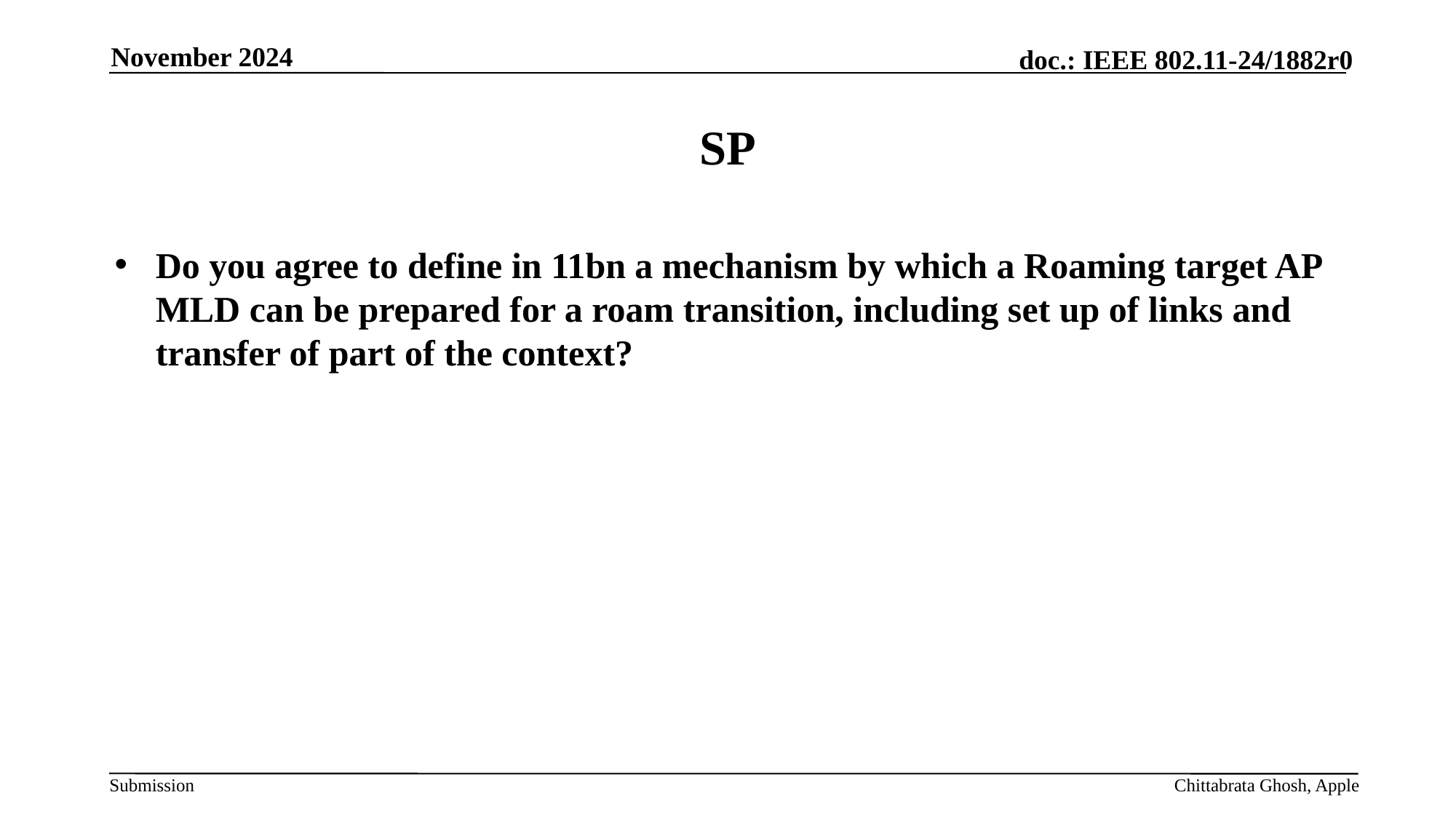

November 2024
# SP
Do you agree to define in 11bn a mechanism by which a Roaming target AP MLD can be prepared for a roam transition, including set up of links and transfer of part of the context?
Chittabrata Ghosh, Apple